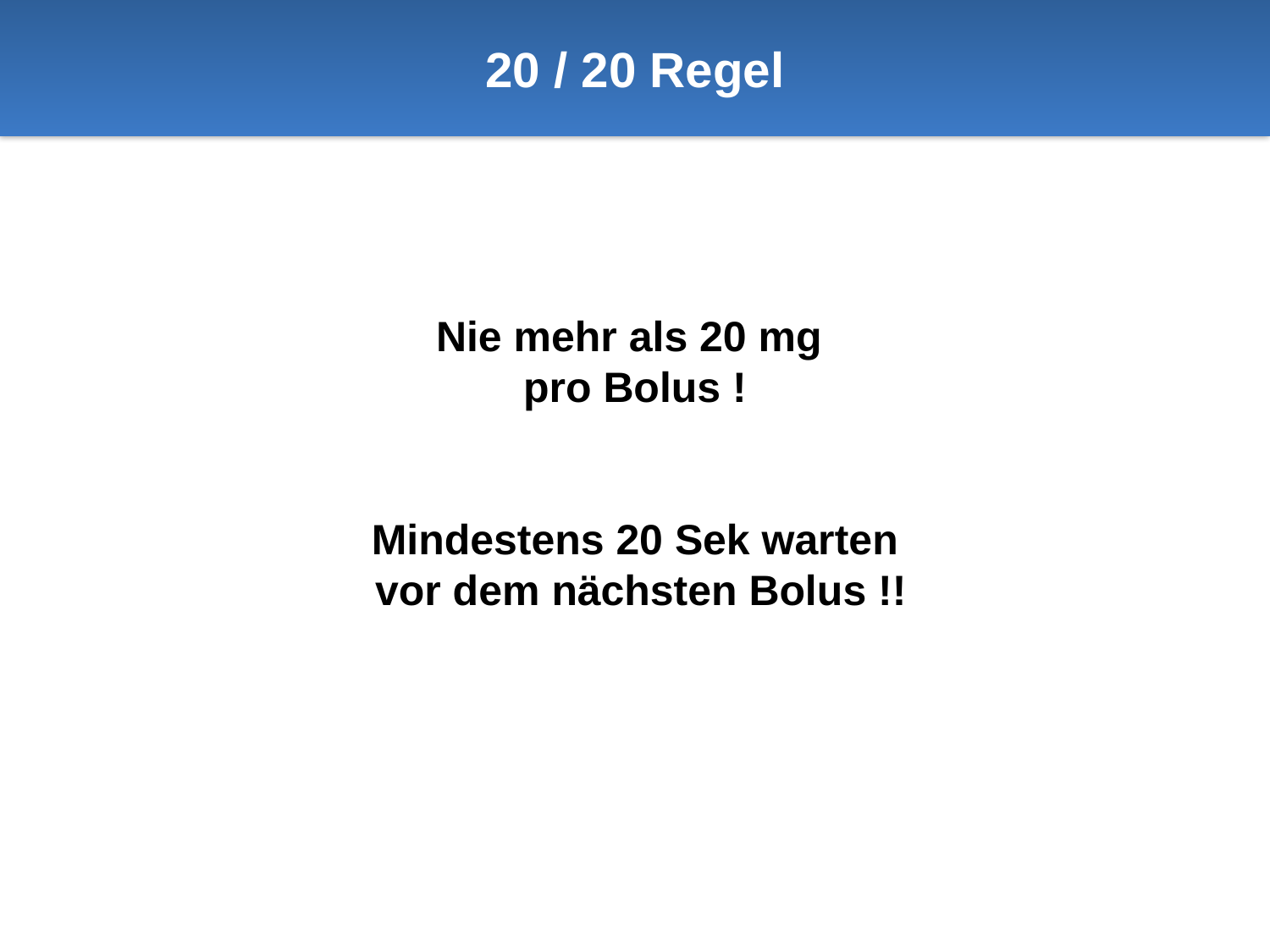

20 / 20 Regel

Nie mehr als 20 mg
pro Bolus !

Mindestens 20 Sek warten
 vor dem nächsten Bolus !!